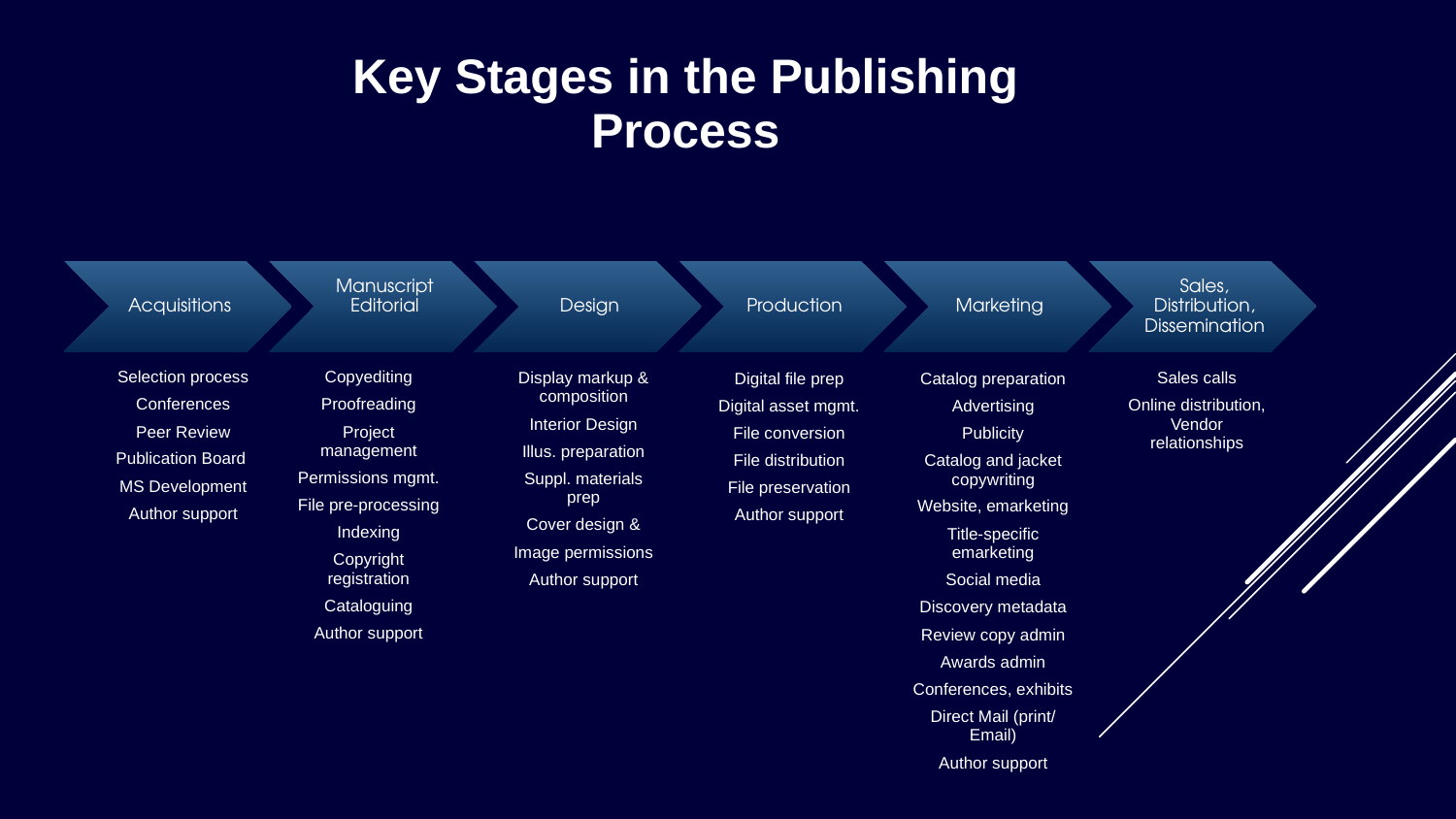

Acquisitions
Manuscript Editorial
Design
Production
Marketing
Sales, Distribution, Dissemination
Key Stages in the Publishing Process

Selection process
Conferences
Peer Review
Publication Board
MS Development
Author support
Copyediting
Proofreading
Project management
Permissions mgmt.
File pre-processing
Indexing
Copyright registration
Cataloguing
Author support
Sales calls
Online distribution, Vendor relationships

Display markup & composition
Interior Design
Illus. preparation
Suppl. materials prep
Cover design &
Image permissions
Author support
Digital file prep
Digital asset mgmt.
File conversion
File distribution
File preservation
Author support
Catalog preparation
Advertising
Publicity
Catalog and jacket copywriting
Website, emarketing
Title-specific emarketing
Social media
Discovery metadata
Review copy admin
Awards admin
Conferences, exhibits
Direct Mail (print/ Email)
Author support